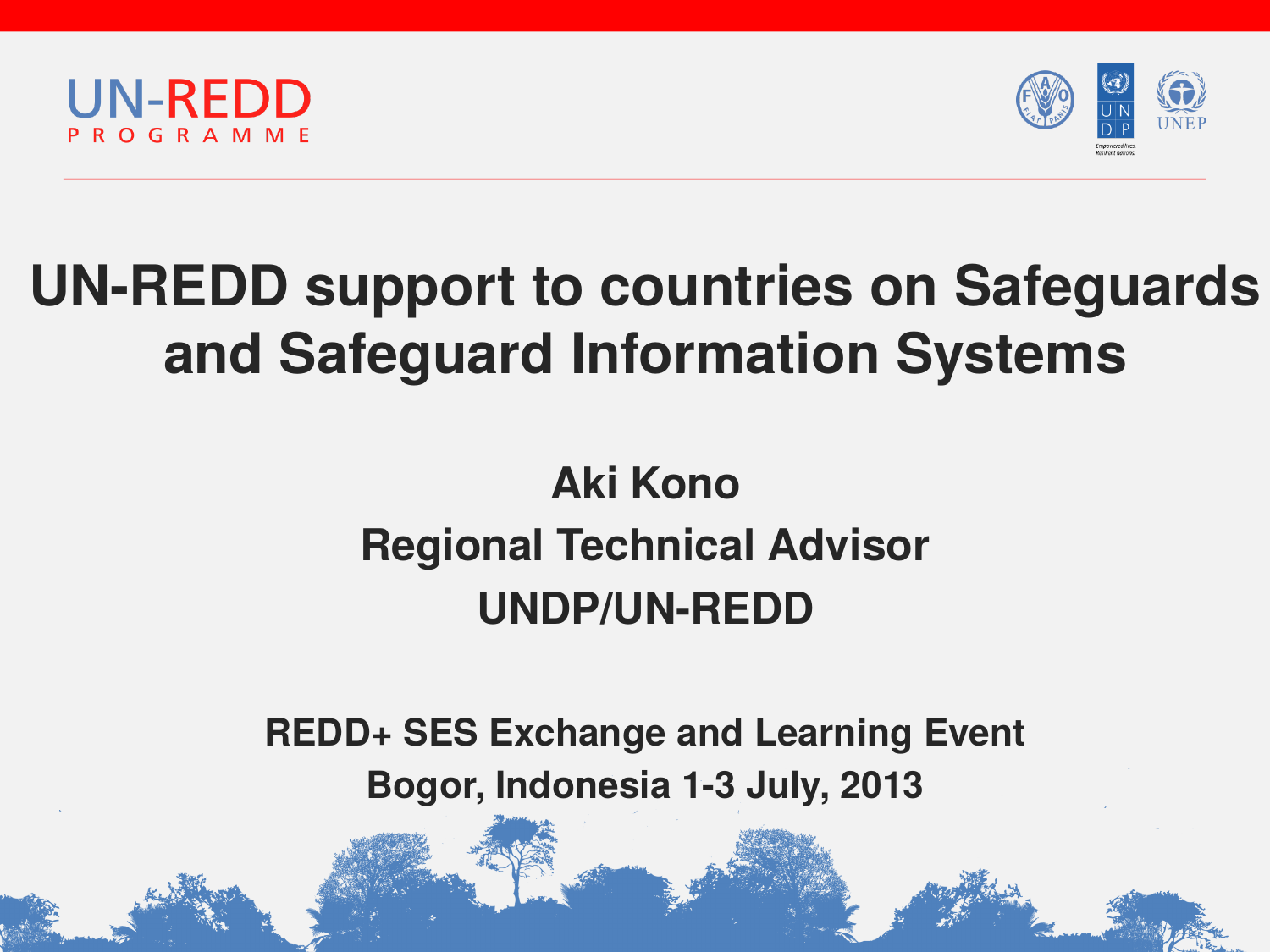

UN-REDD support to countries on Safeguards and Safeguard Information Systems

Aki Kono
Regional Technical Advisor
UNDP/UN-REDD
REDD+ SES Exchange and Learning Event
Bogor, Indonesia 1-3 July, 2013